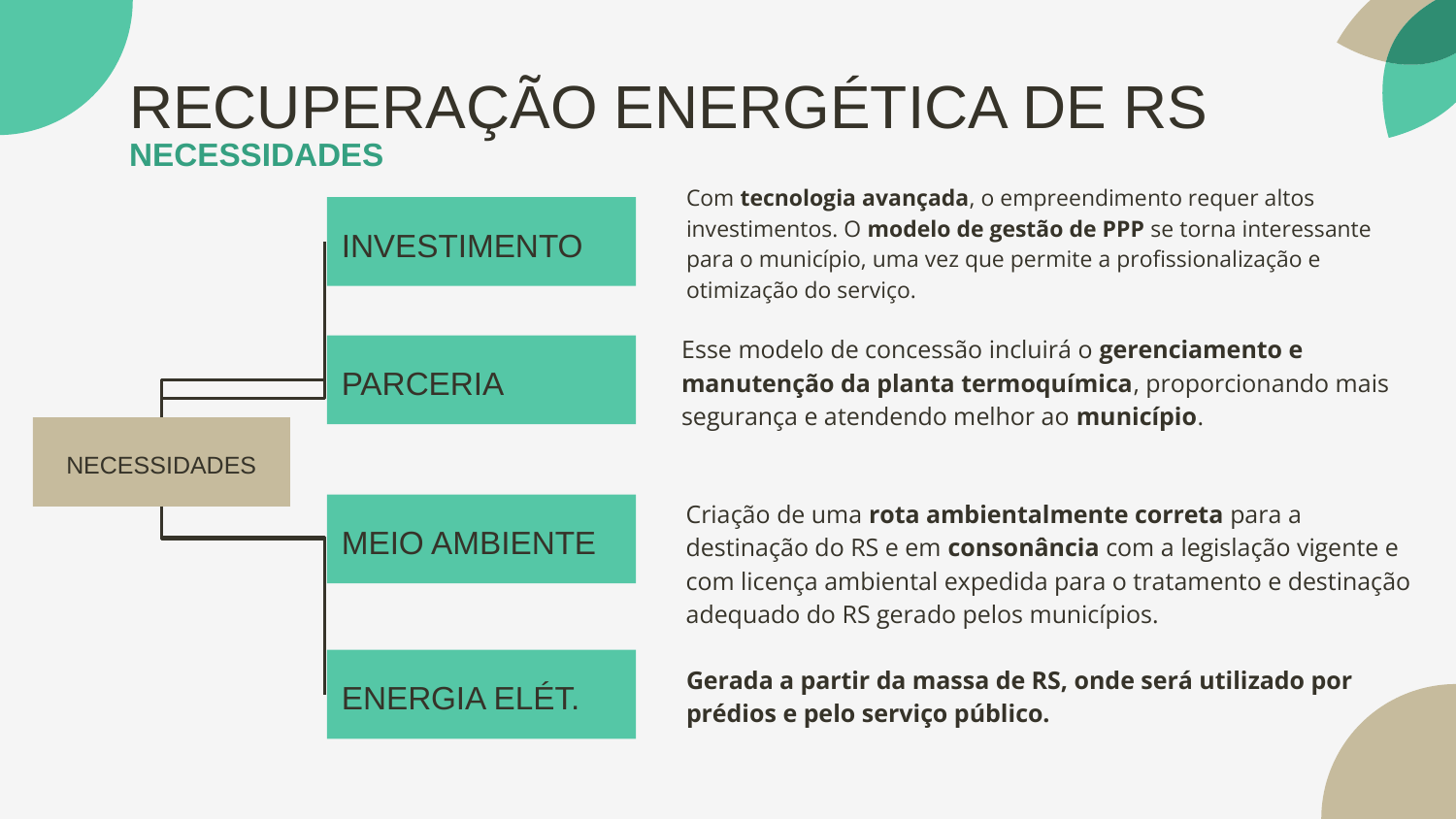

# RECUPERAÇÃO ENERGÉTICA DE RS
NECESSIDADES
Com tecnologia avançada, o empreendimento requer altos investimentos. O modelo de gestão de PPP se torna interessante para o município, uma vez que permite a profissionalização e otimização do serviço.
INVESTIMENTO

Esse modelo de concessão incluirá o gerenciamento e manutenção da planta termoquímica, proporcionando mais segurança e atendendo melhor ao município.
PARCERIA

NECESSIDADES

Criação de uma rota ambientalmente correta para a destinação do RS e em consonância com a legislação vigente e com licença ambiental expedida para o tratamento e destinação adequado do RS gerado pelos municípios.
MEIO AMBIENTE

Gerada a partir da massa de RS, onde será utilizado por prédios e pelo serviço público.
ENERGIA ELÉT.